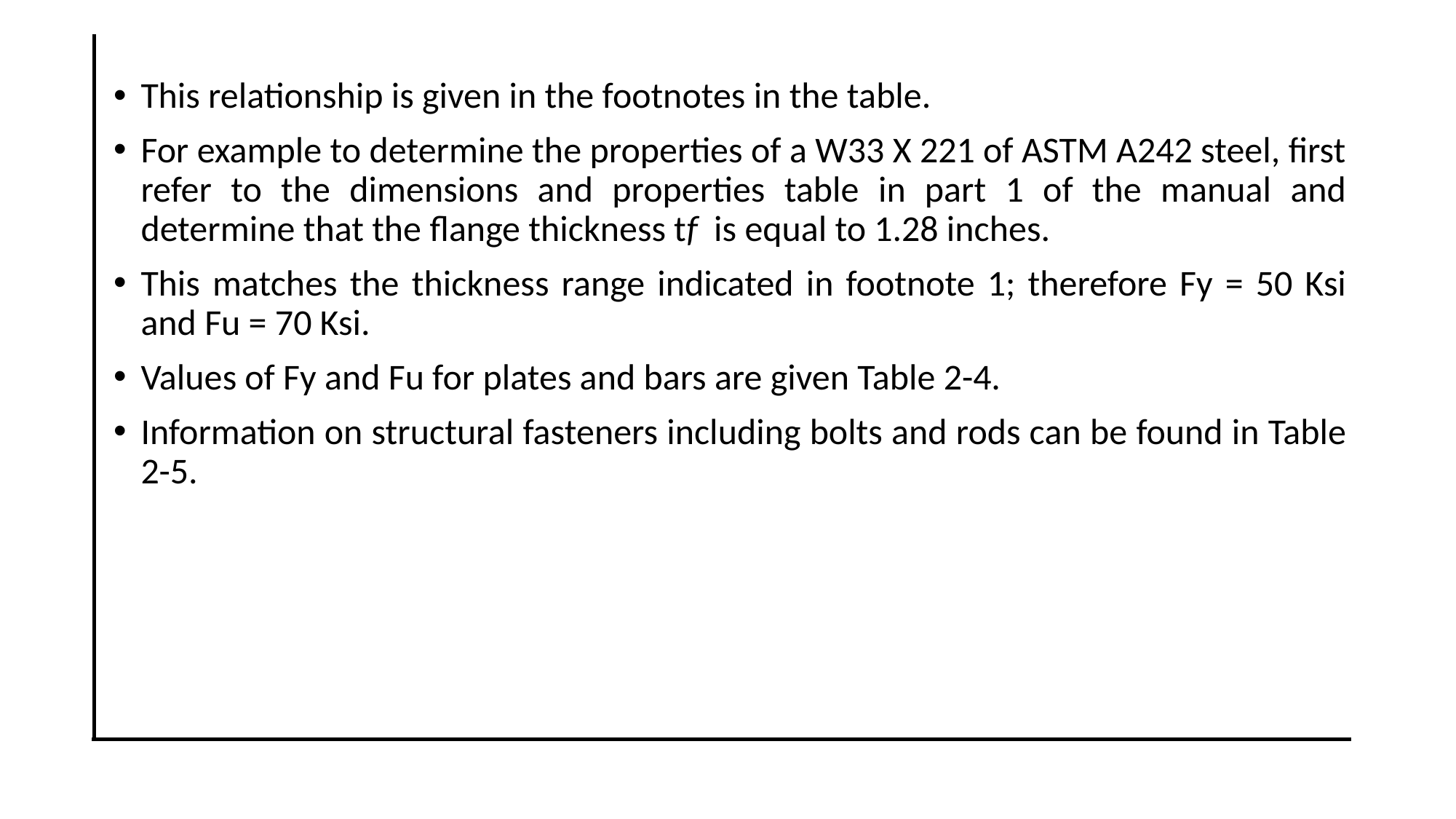

This relationship is given in the footnotes in the table.
For example to determine the properties of a W33 X 221 of ASTM A242 steel, first refer to the dimensions and properties table in part 1 of the manual and determine that the flange thickness tf  is equal to 1.28 inches.
This matches the thickness range indicated in footnote 1; therefore Fy = 50 Ksi and Fu = 70 Ksi.
Values of Fy and Fu for plates and bars are given Table 2-4.
Information on structural fasteners including bolts and rods can be found in Table 2-5.